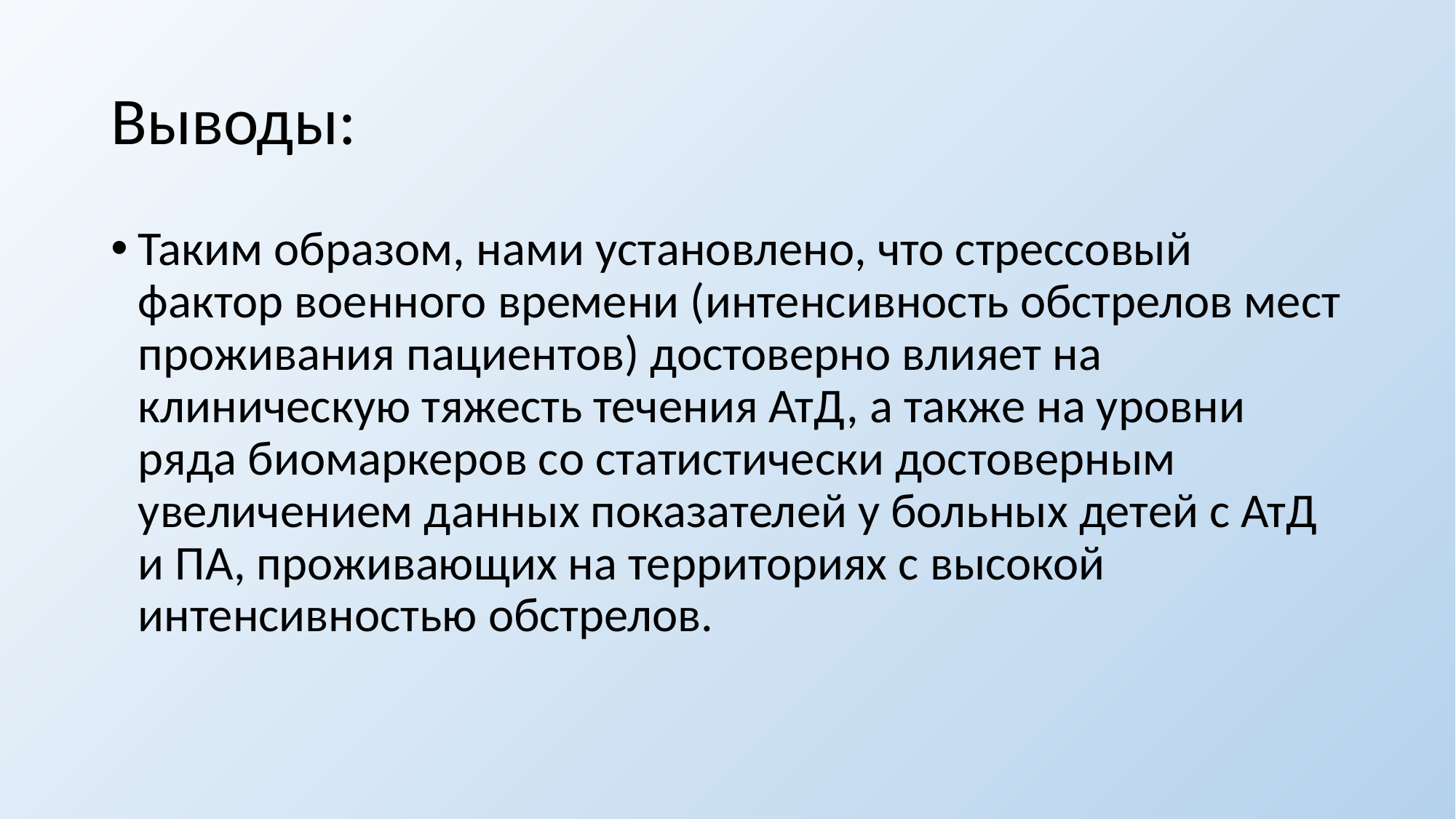

# Выводы:
Таким образом, нами установлено, что стрессовый фактор военного времени (интенсивность обстрелов мест проживания пациентов) достоверно влияет на клиническую тяжесть течения АтД, а также на уровни ряда биомаркеров со статистически достоверным увеличением данных показателей у больных детей с АтД и ПА, проживающих на территориях с высокой интенсивностью обстрелов.